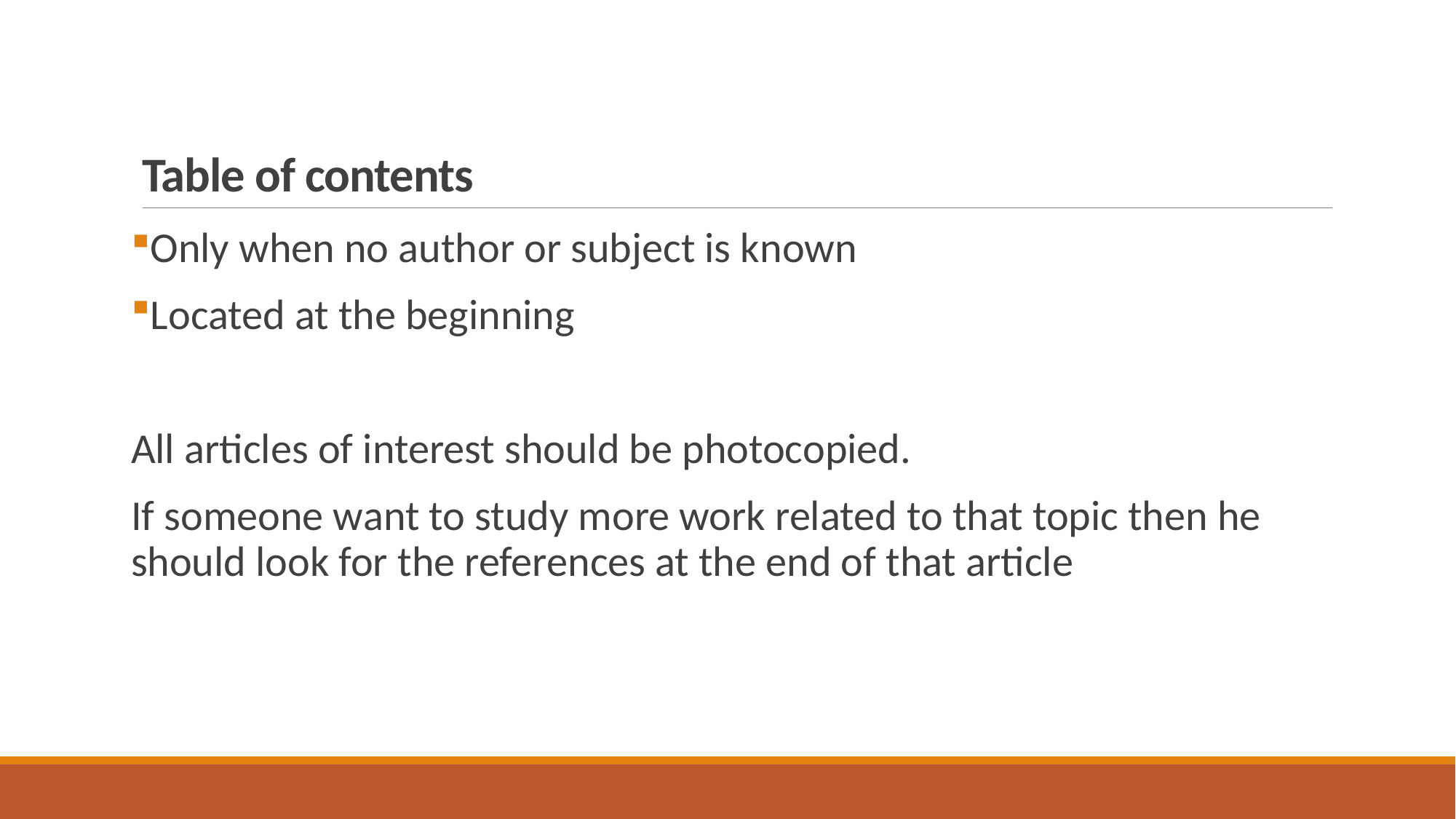

# Table of contents
Only when no author or subject is known
Located at the beginning

All articles of interest should be photocopied.
If someone want to study more work related to that topic then he should look for the references at the end of that article